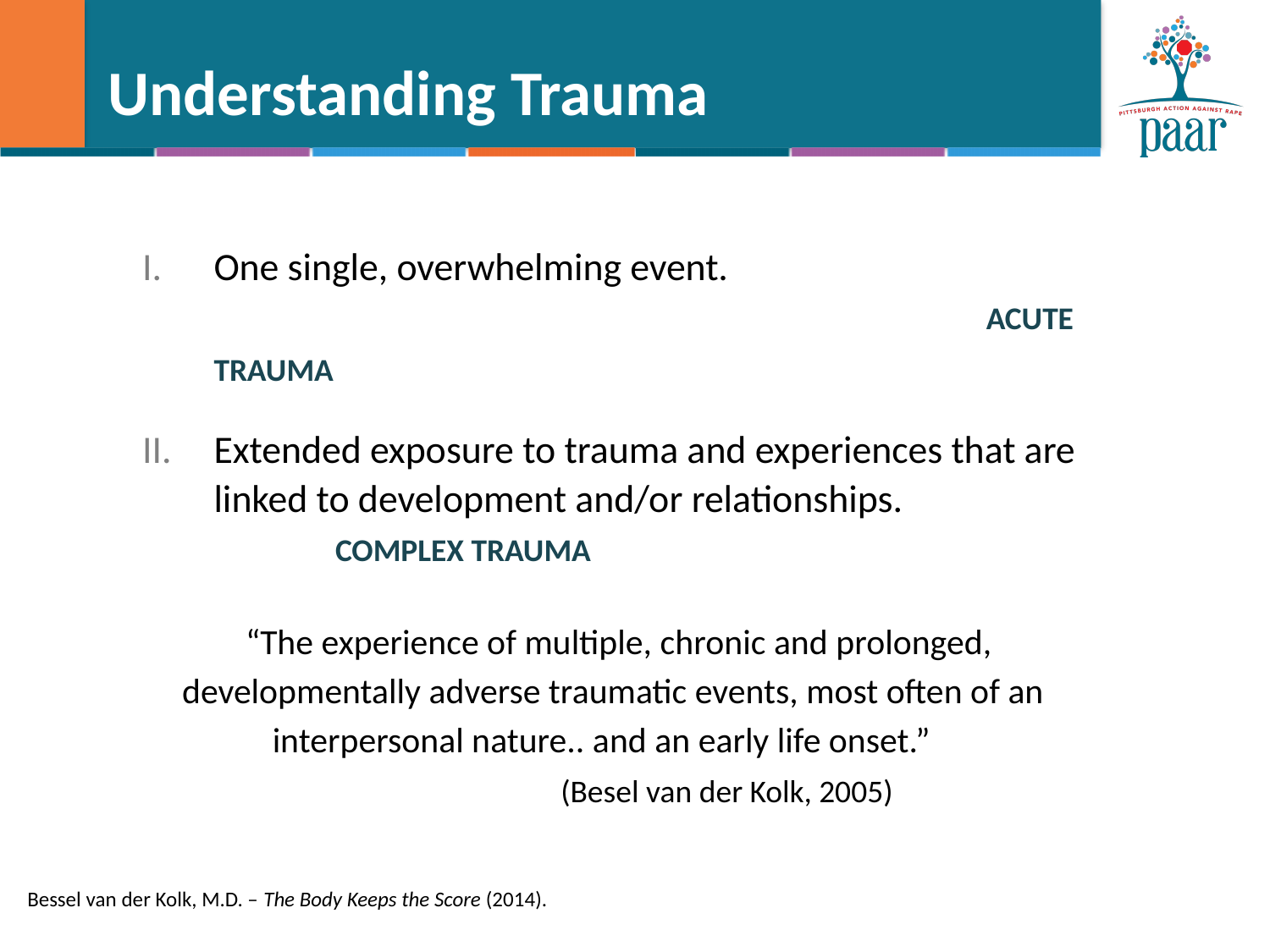

# Understanding Trauma
One single, overwhelming event.                                                                                                                                      ACUTE TRAUMA
Extended exposure to trauma and experiences that are linked to development and/or relationships.                                      COMPLEX TRAUMA
“The experience of multiple, chronic and prolonged,	developmentally adverse traumatic events, most often of an 		interpersonal nature.. and an early life onset.”                                                (Besel van der Kolk, 2005)

Bessel van der Kolk, M.D. – The Body Keeps the Score (2014).